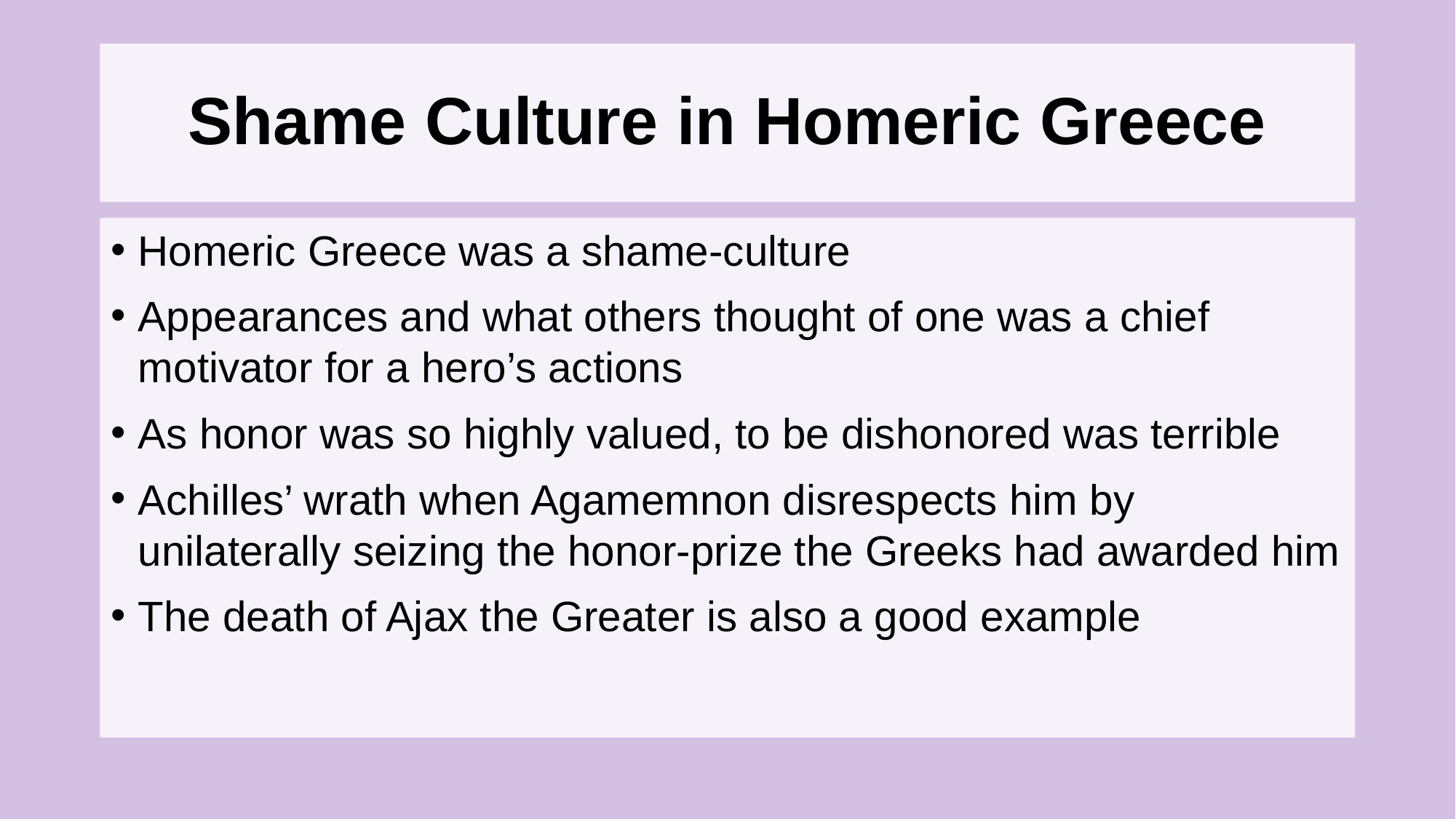

# Shame Culture in Homeric Greece
Homeric Greece was a shame-culture
Appearances and what others thought of one was a chief motivator for a hero’s actions
As honor was so highly valued, to be dishonored was terrible
Achilles’ wrath when Agamemnon disrespects him by unilaterally seizing the honor-prize the Greeks had awarded him
The death of Ajax the Greater is also a good example